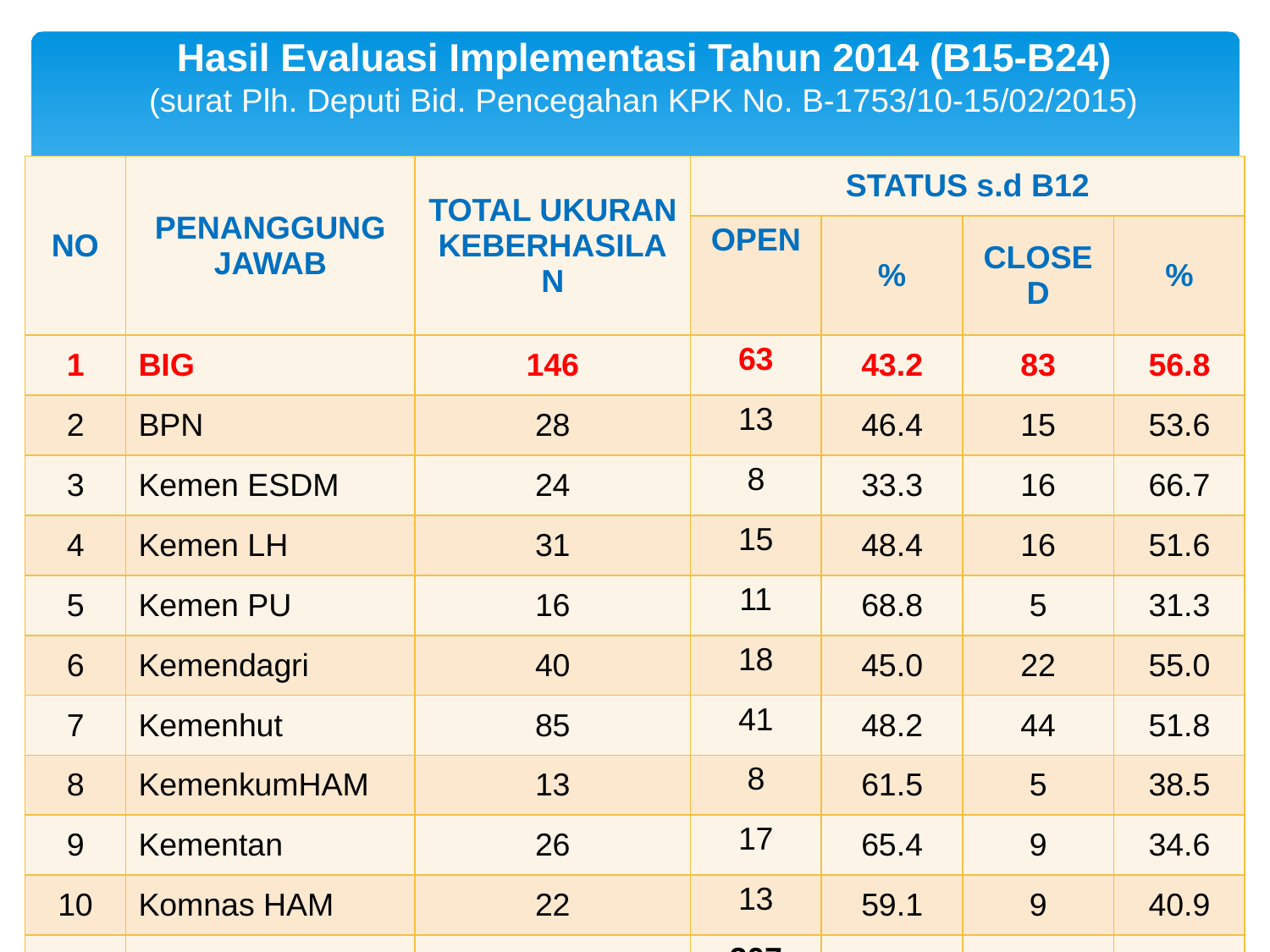

# Hasil Evaluasi Implementasi Tahun 2014 (B15-B24) (surat Plh. Deputi Bid. Pencegahan KPK No. B-1753/10-15/02/2015)
| NO | PENANGGUNG JAWAB | TOTAL UKURAN KEBERHASILAN | STATUS s.d B12 |  |  |  |
| --- | --- | --- | --- | --- | --- | --- |
|  |  |  | OPEN | % | CLOSED | % |
| 1 | BIG | 146 | 63 | 43.2 | 83 | 56.8 |
| 2 | BPN | 28 | 13 | 46.4 | 15 | 53.6 |
| 3 | Kemen ESDM | 24 | 8 | 33.3 | 16 | 66.7 |
| 4 | Kemen LH | 31 | 15 | 48.4 | 16 | 51.6 |
| 5 | Kemen PU | 16 | 11 | 68.8 | 5 | 31.3 |
| 6 | Kemendagri | 40 | 18 | 45.0 | 22 | 55.0 |
| 7 | Kemenhut | 85 | 41 | 48.2 | 44 | 51.8 |
| 8 | KemenkumHAM | 13 | 8 | 61.5 | 5 | 38.5 |
| 9 | Kementan | 26 | 17 | 65.4 | 9 | 34.6 |
| 10 | Komnas HAM | 22 | 13 | 59.1 | 9 | 40.9 |
|  | Total | 431 | 207 | 48.0 | 224 | 52.0 |